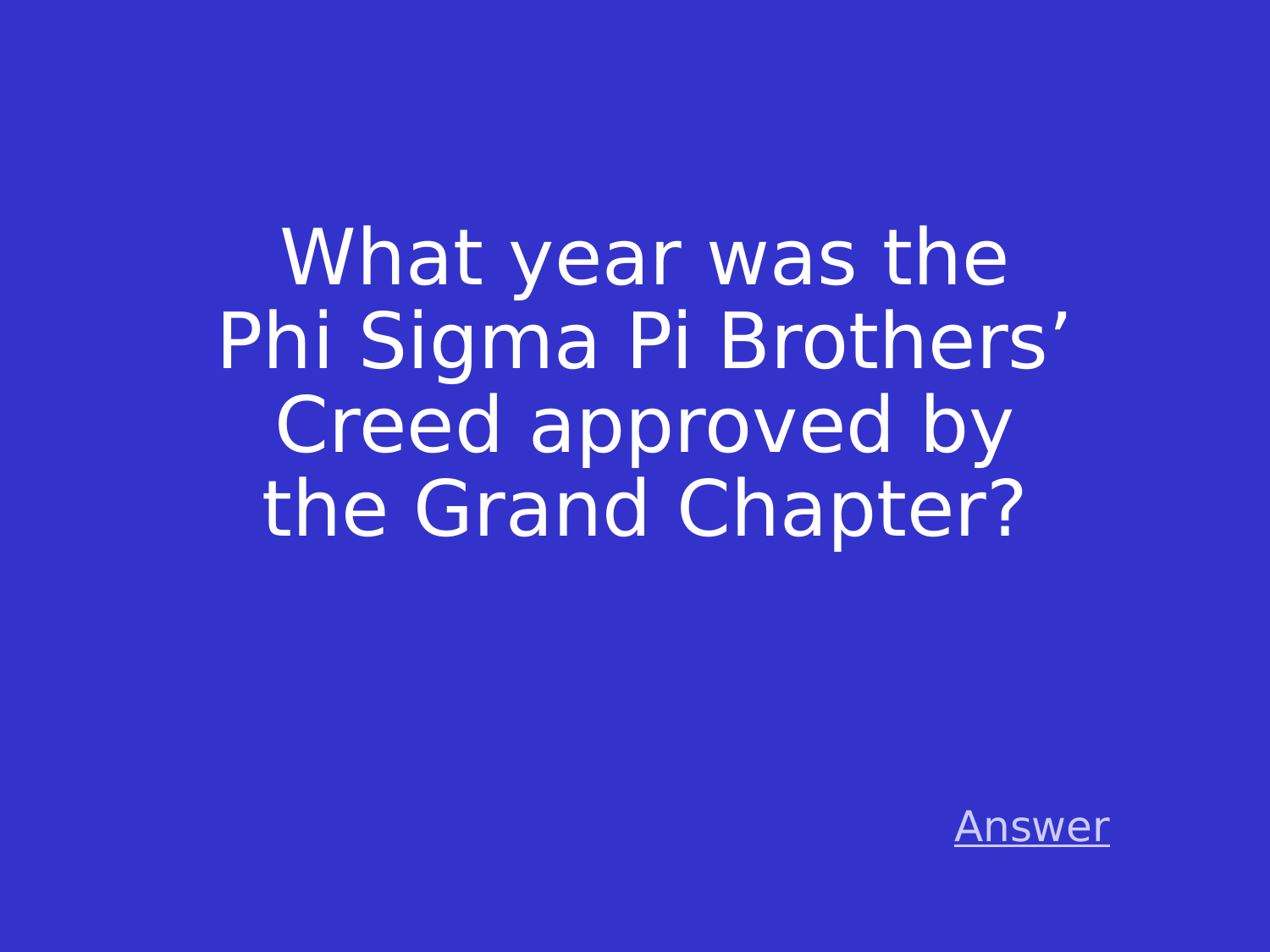

What year was the Phi Sigma Pi Brothers’ Creed approved by the Grand Chapter?
Answer